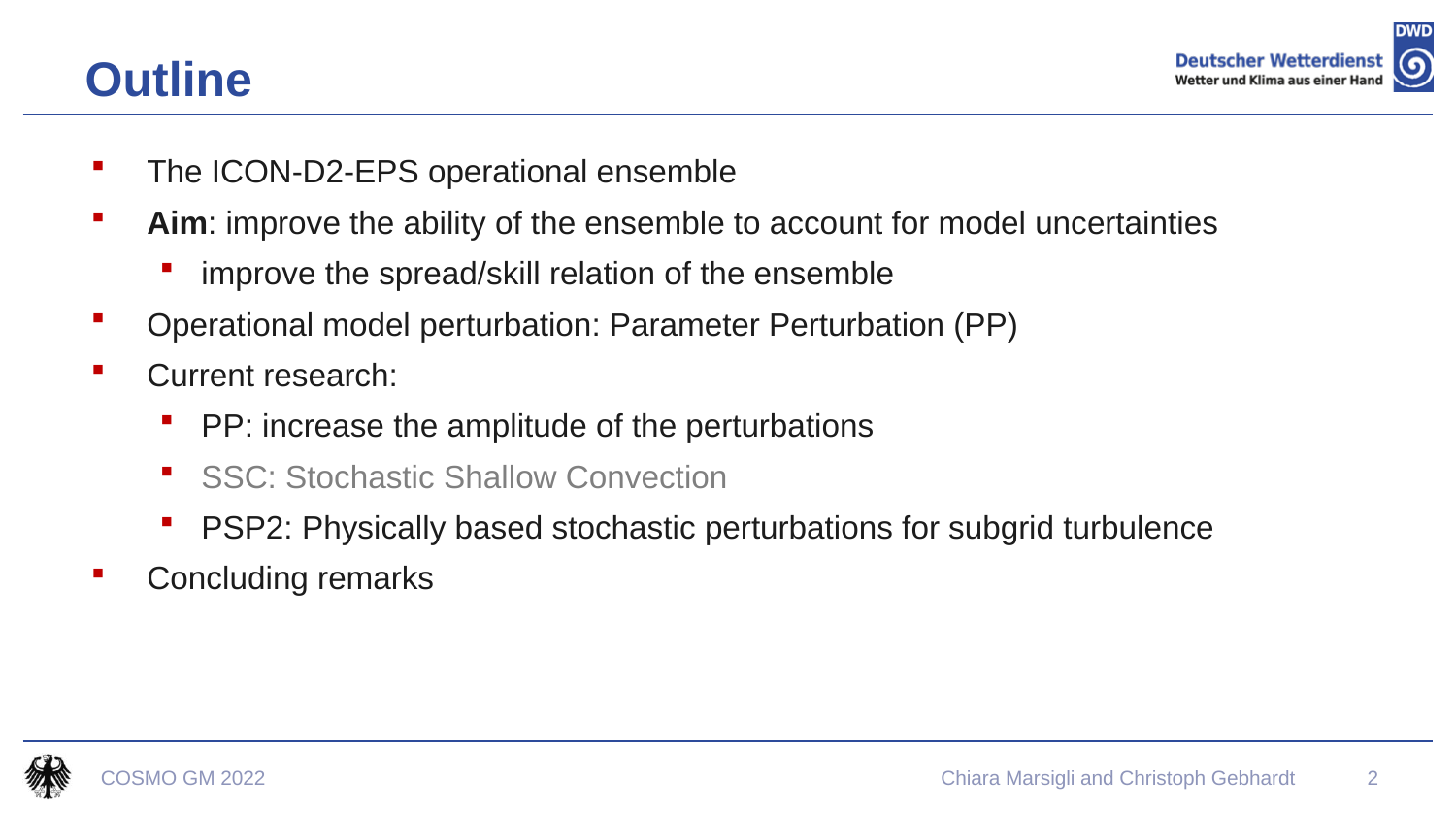

# Outline
The ICON-D2-EPS operational ensemble
Aim: improve the ability of the ensemble to account for model uncertainties
improve the spread/skill relation of the ensemble
Operational model perturbation: Parameter Perturbation (PP)
Current research:
PP: increase the amplitude of the perturbations
SSC: Stochastic Shallow Convection
PSP2: Physically based stochastic perturbations for subgrid turbulence
Concluding remarks
COSMO GM 2022
Chiara Marsigli and Christoph Gebhardt
2